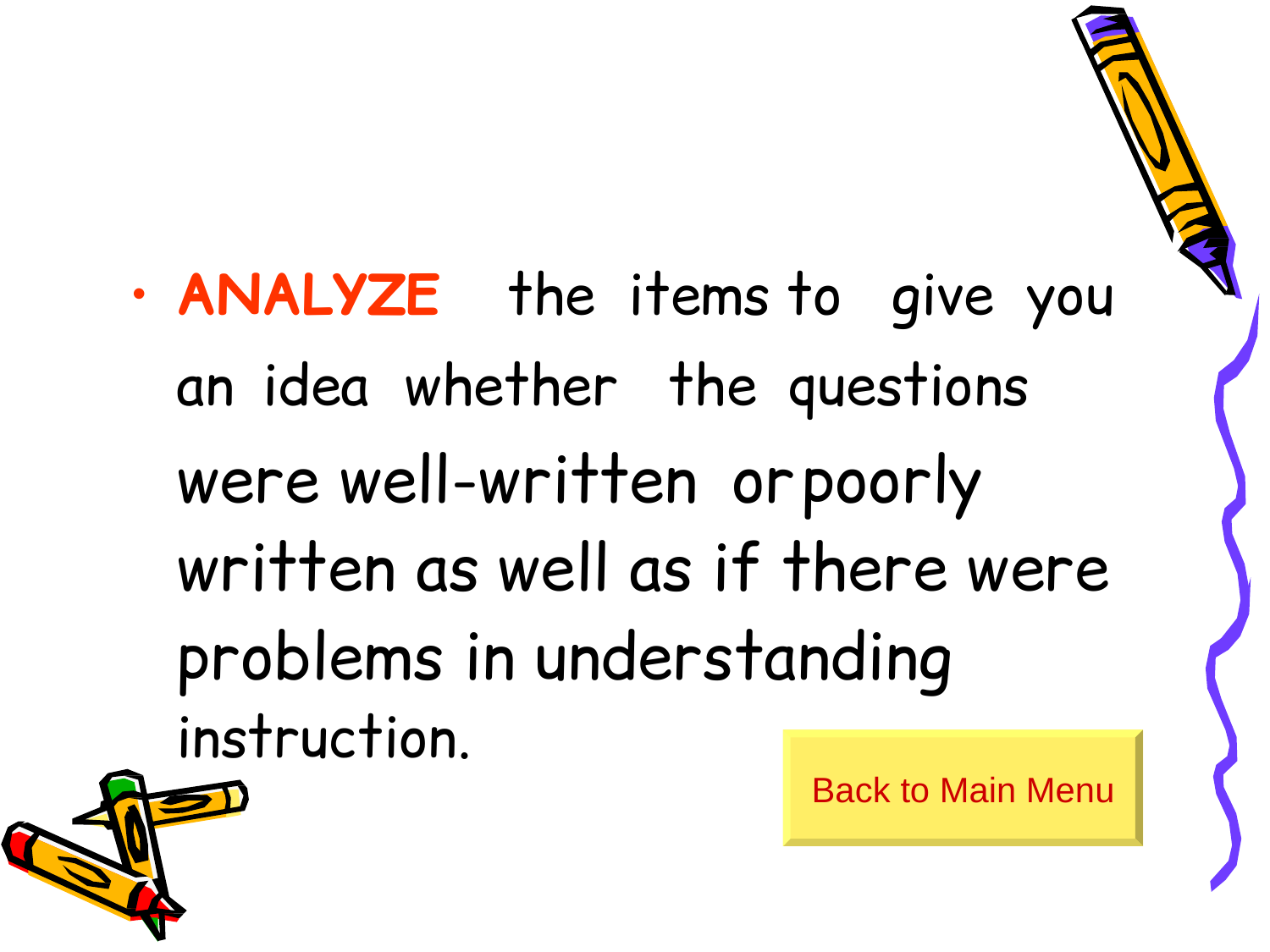

•
ANALYZE
the	items to	give	you

an	idea	whether	the	questions
were	well-written	 or	poorly written	as	well	as	if	there	were problems	in	understanding

instruction.

Back to Main Menu